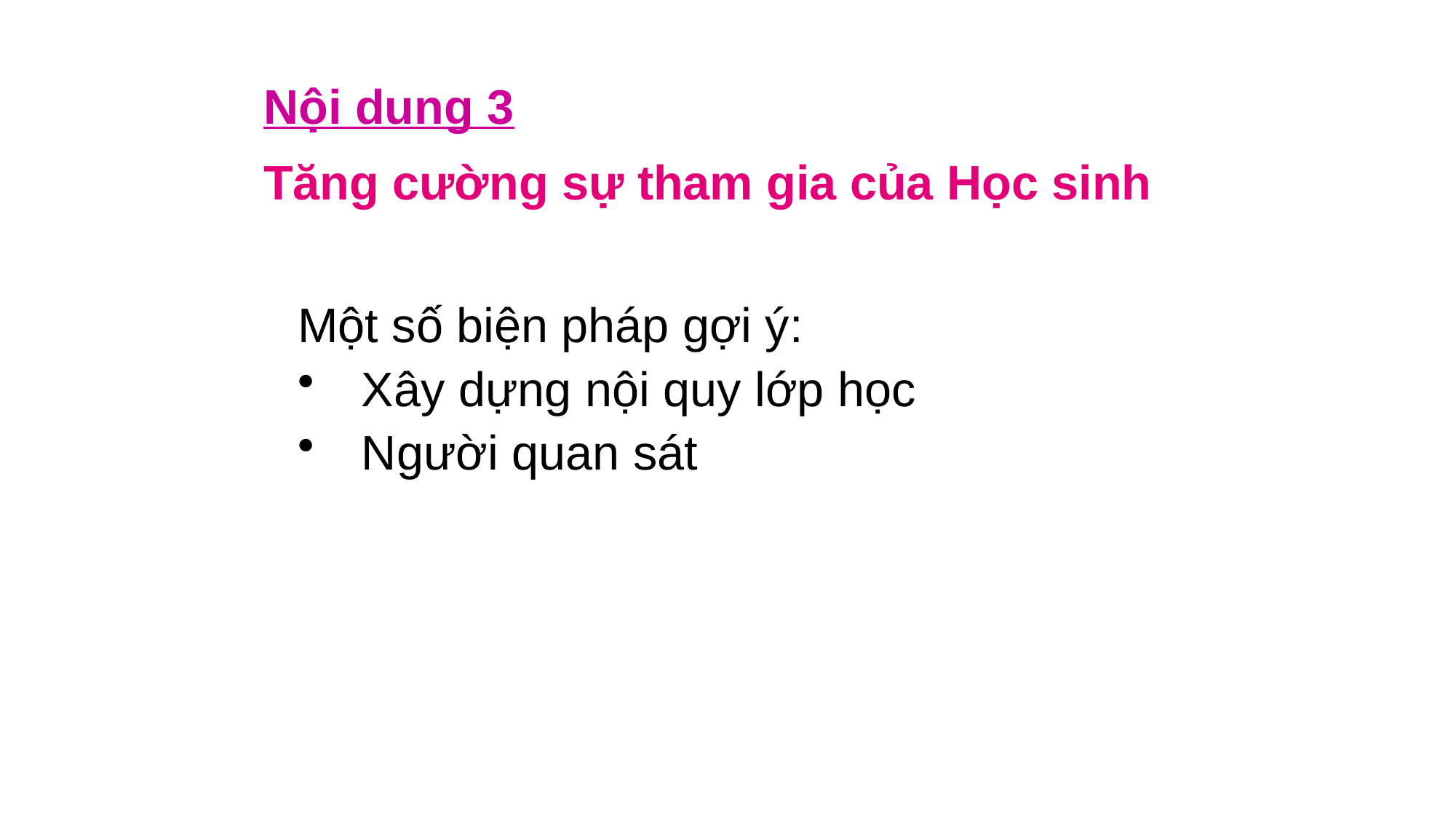

Nội dung 3
Tăng cường sự tham gia của Học sinh

Một số biện pháp gợi ý:
Xây dựng nội quy lớp học
Người quan sát